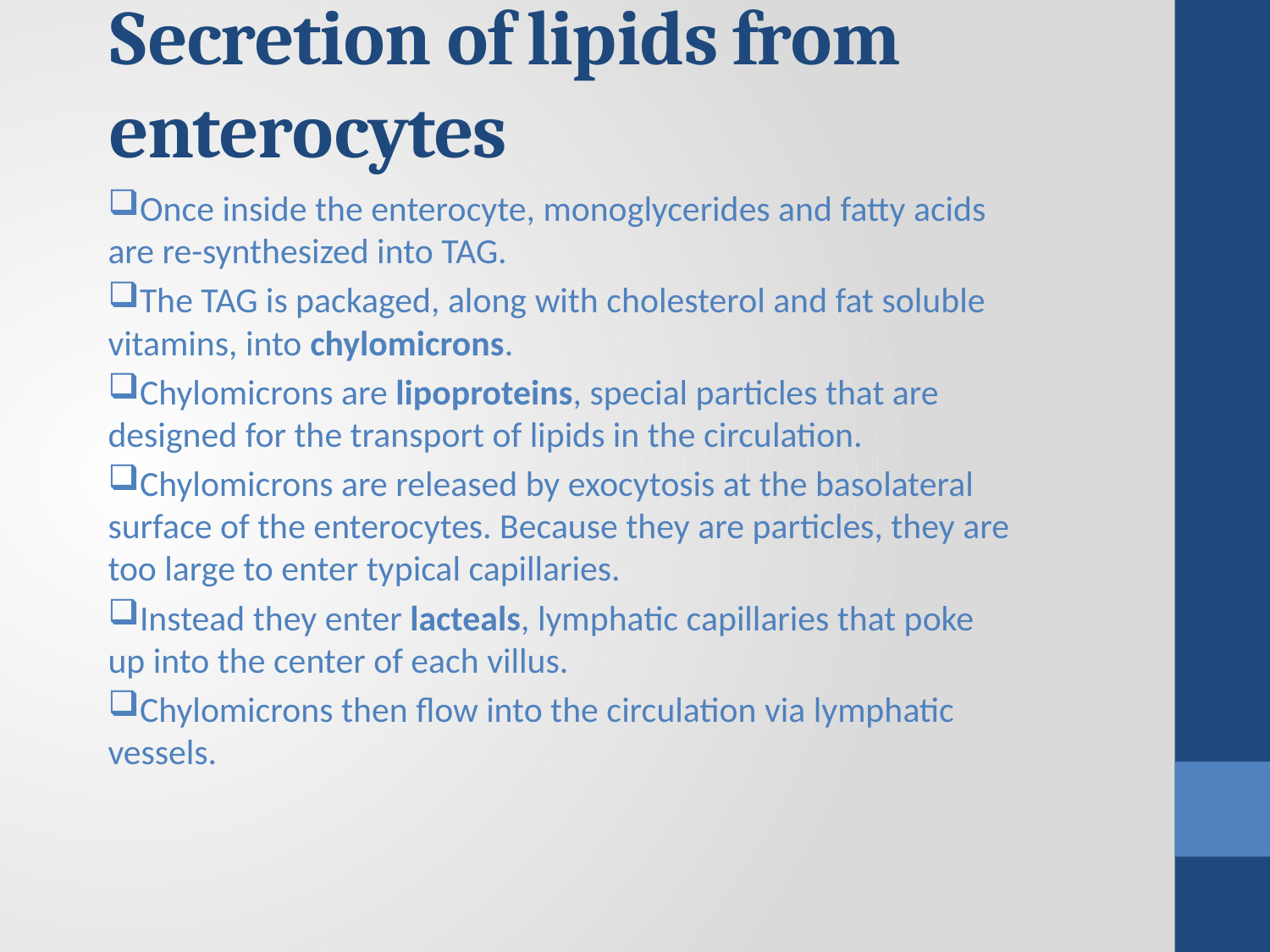

# Secretion of lipids from enterocytes
Once inside the enterocyte, monoglycerides and fatty acids are re-synthesized into TAG.
The TAG is packaged, along with cholesterol and fat soluble vitamins, into chylomicrons.
Chylomicrons are lipoproteins, special particles that are designed for the transport of lipids in the circulation.
Chylomicrons are released by exocytosis at the basolateral surface of the enterocytes. Because they are particles, they are too large to enter typical capillaries.
Instead they enter lacteals, lymphatic capillaries that poke up into the center of each villus.
Chylomicrons then flow into the circulation via lymphatic vessels.